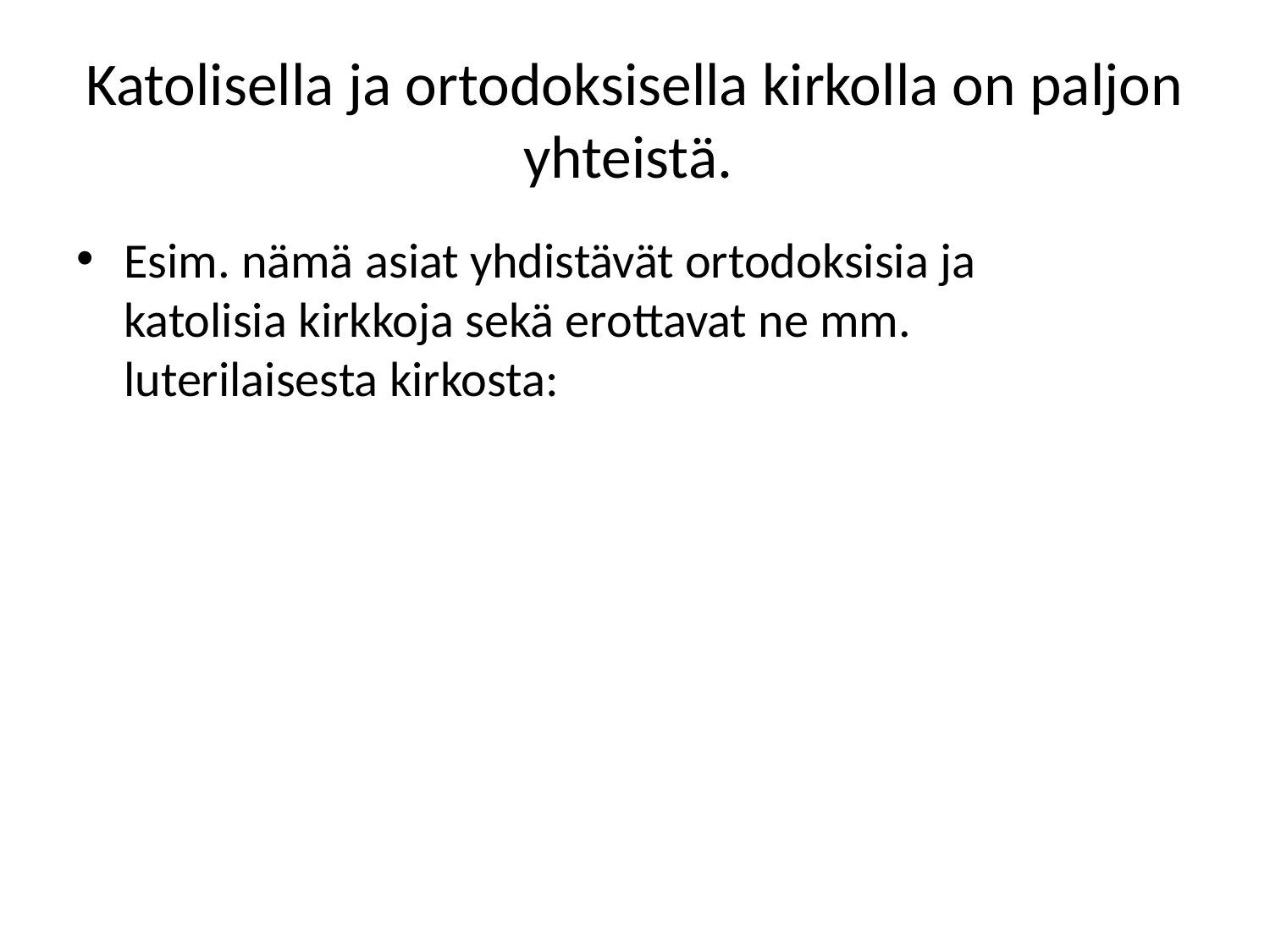

# Katolisella ja ortodoksisella kirkolla on paljon yhteistä.
Esim. nämä asiat yhdistävät ortodoksisia ja katolisia kirkkoja sekä erottavat ne mm. luterilaisesta kirkosta: